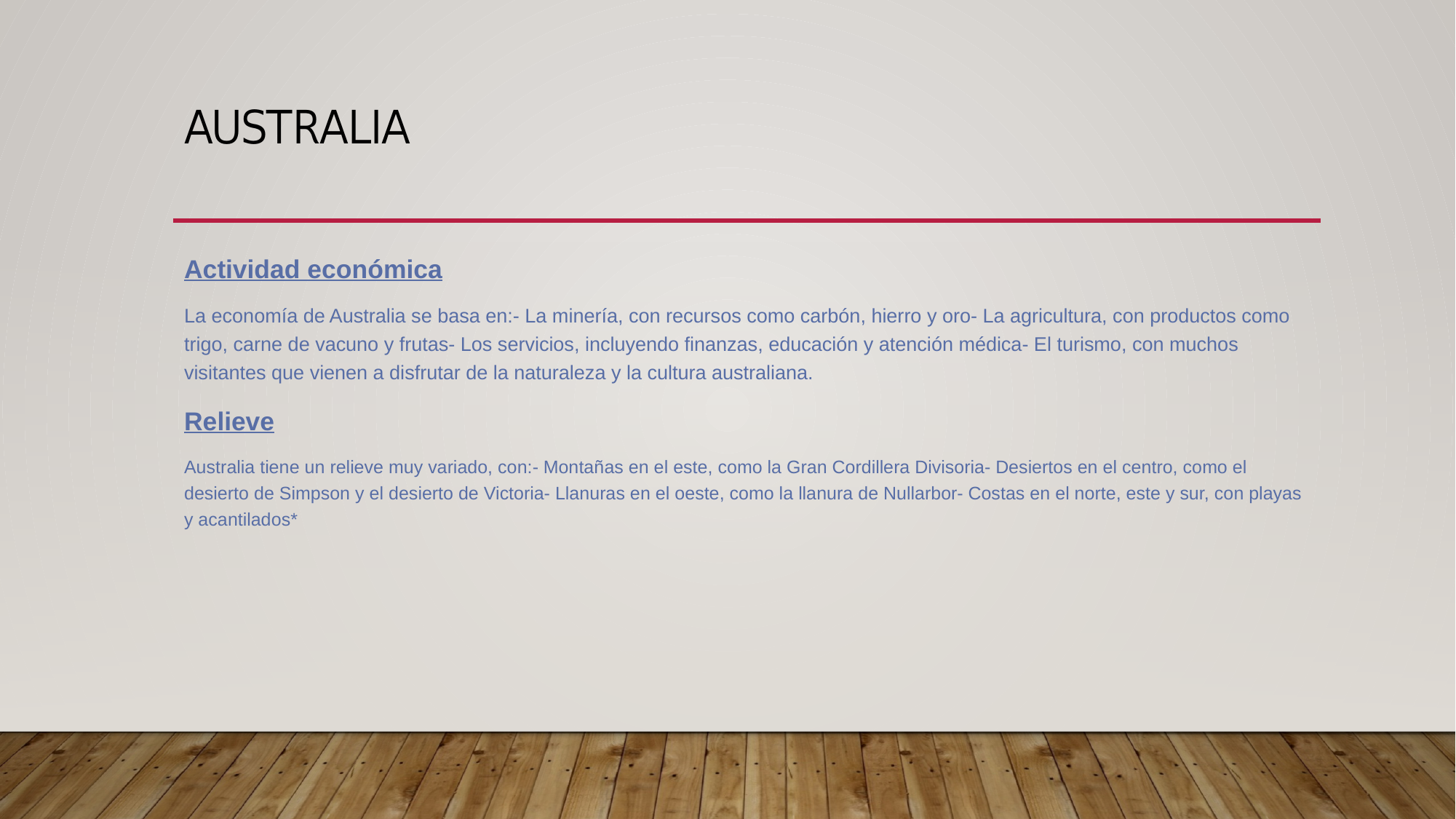

# Australia
Actividad económica
La economía de Australia se basa en:- La minería, con recursos como carbón, hierro y oro- La agricultura, con productos como trigo, carne de vacuno y frutas- Los servicios, incluyendo finanzas, educación y atención médica- El turismo, con muchos visitantes que vienen a disfrutar de la naturaleza y la cultura australiana.
Relieve
Australia tiene un relieve muy variado, con:- Montañas en el este, como la Gran Cordillera Divisoria- Desiertos en el centro, como el desierto de Simpson y el desierto de Victoria- Llanuras en el oeste, como la llanura de Nullarbor- Costas en el norte, este y sur, con playas y acantilados*